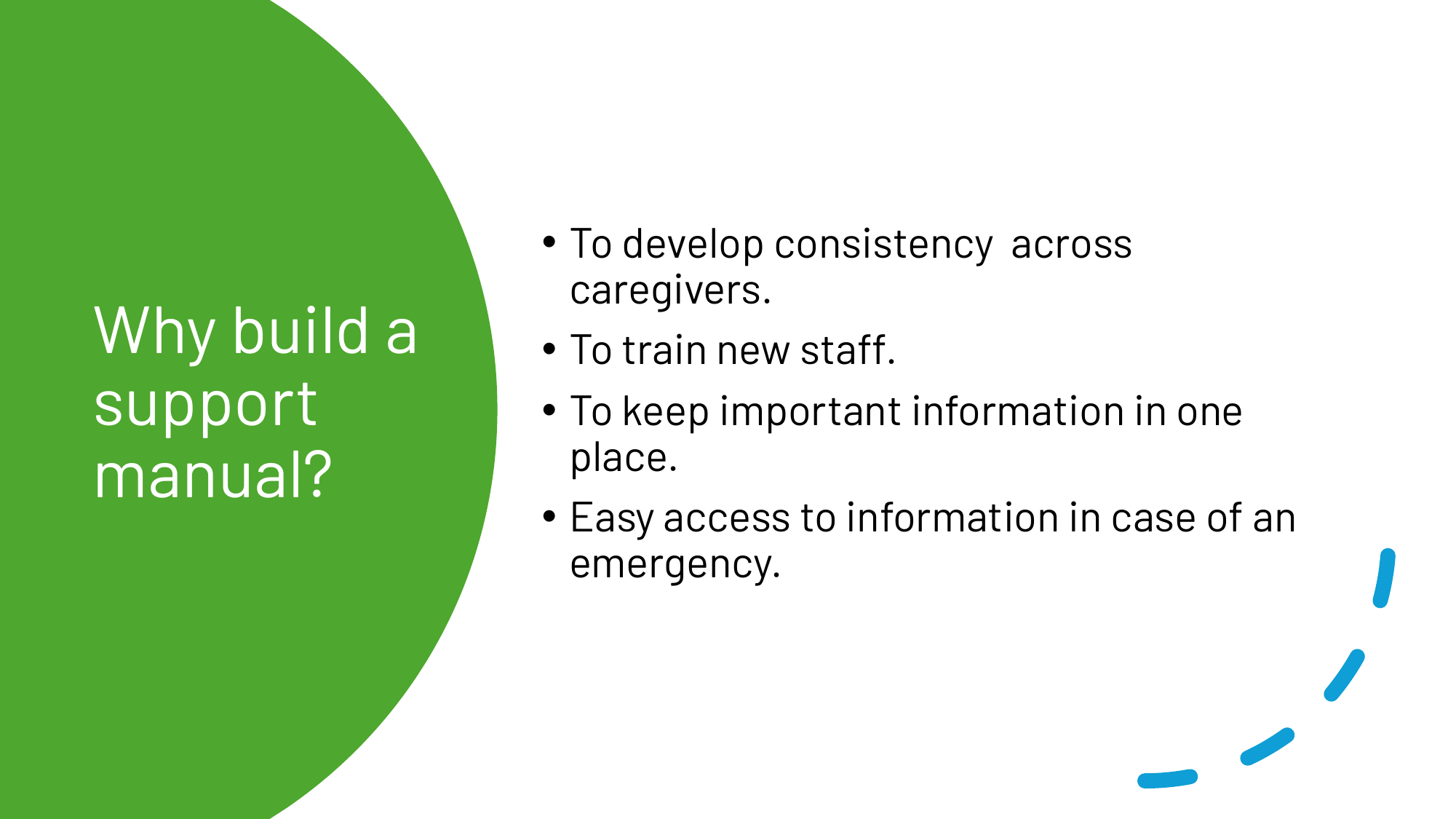

To develop consistency  across caregivers.
To train new staff.
To keep important information in one place.
Easy access to information in case of an emergency.
# Why build a support manual?